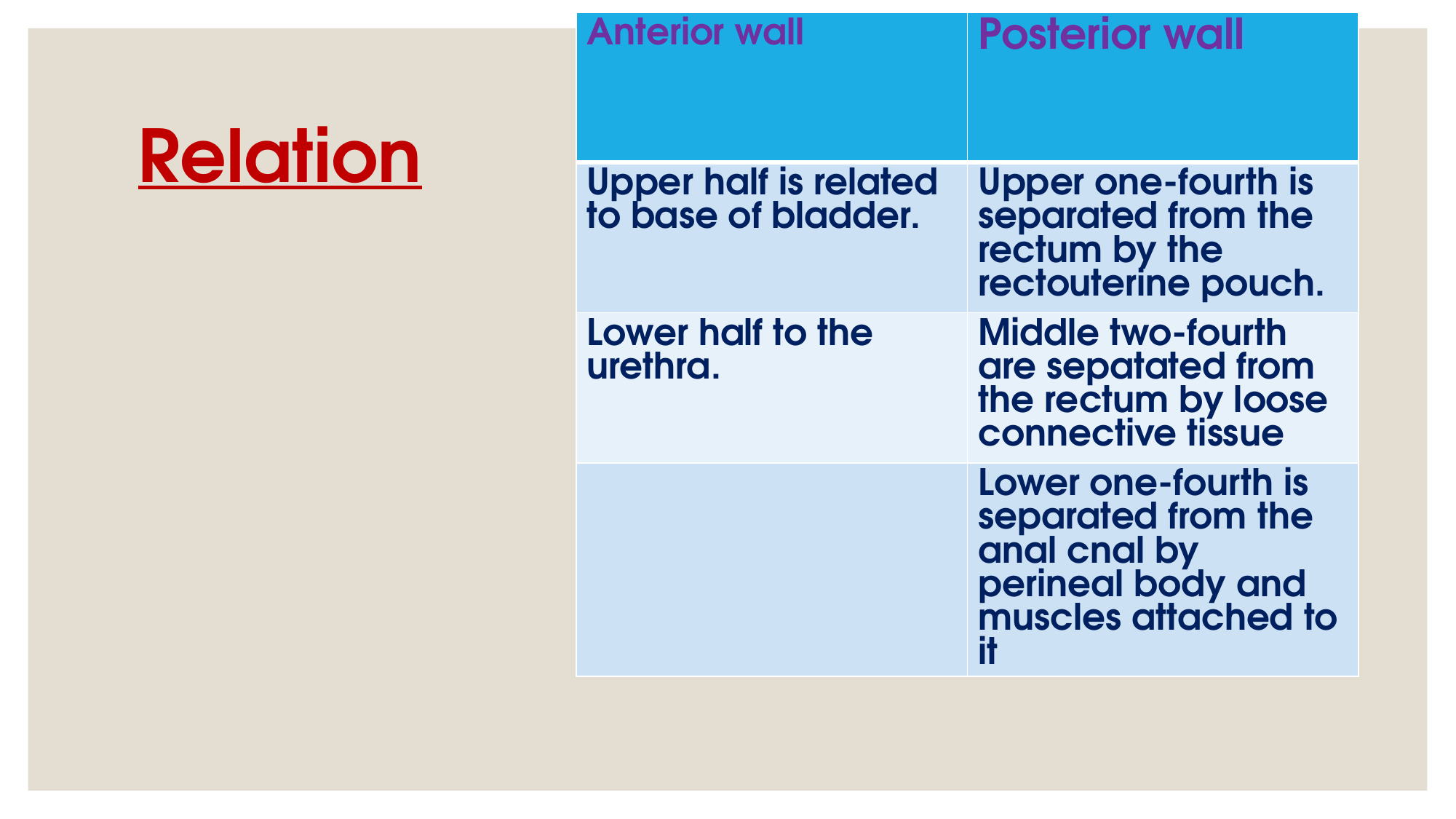

| Anterior wall | Posterior wall |
| --- | --- |
| Upper half is related to base of bladder. | Upper one-fourth is separated from the rectum by the rectouterine pouch. |
| Lower half to the urethra. | Middle two-fourth are sepatated from the rectum by loose connective tissue |
|  | Lower one-fourth is separated from the anal cnal by perineal body and muscles attached to it |
# Relation